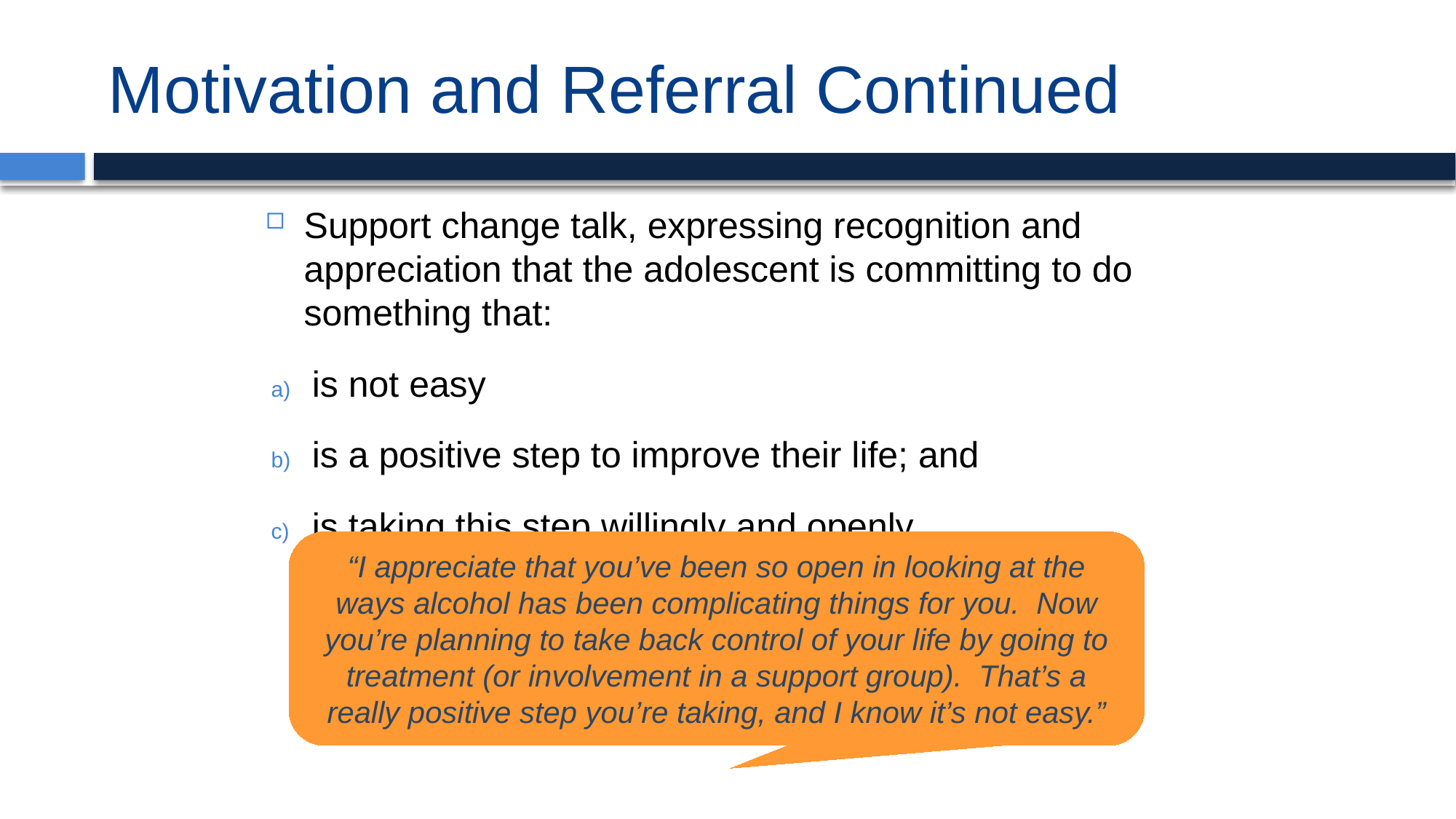

# Motivation and Referral Continued
Support change talk, expressing recognition and appreciation that the adolescent is committing to do something that:
is not easy
is a positive step to improve their life; and
is taking this step willingly and openly.

“I appreciate that you’ve been so open in looking at the ways alcohol has been complicating things for you.  Now you’re planning to take back control of your life by going to treatment (or involvement in a support group).  That’s a really positive step you’re taking, and I know it’s not easy.”